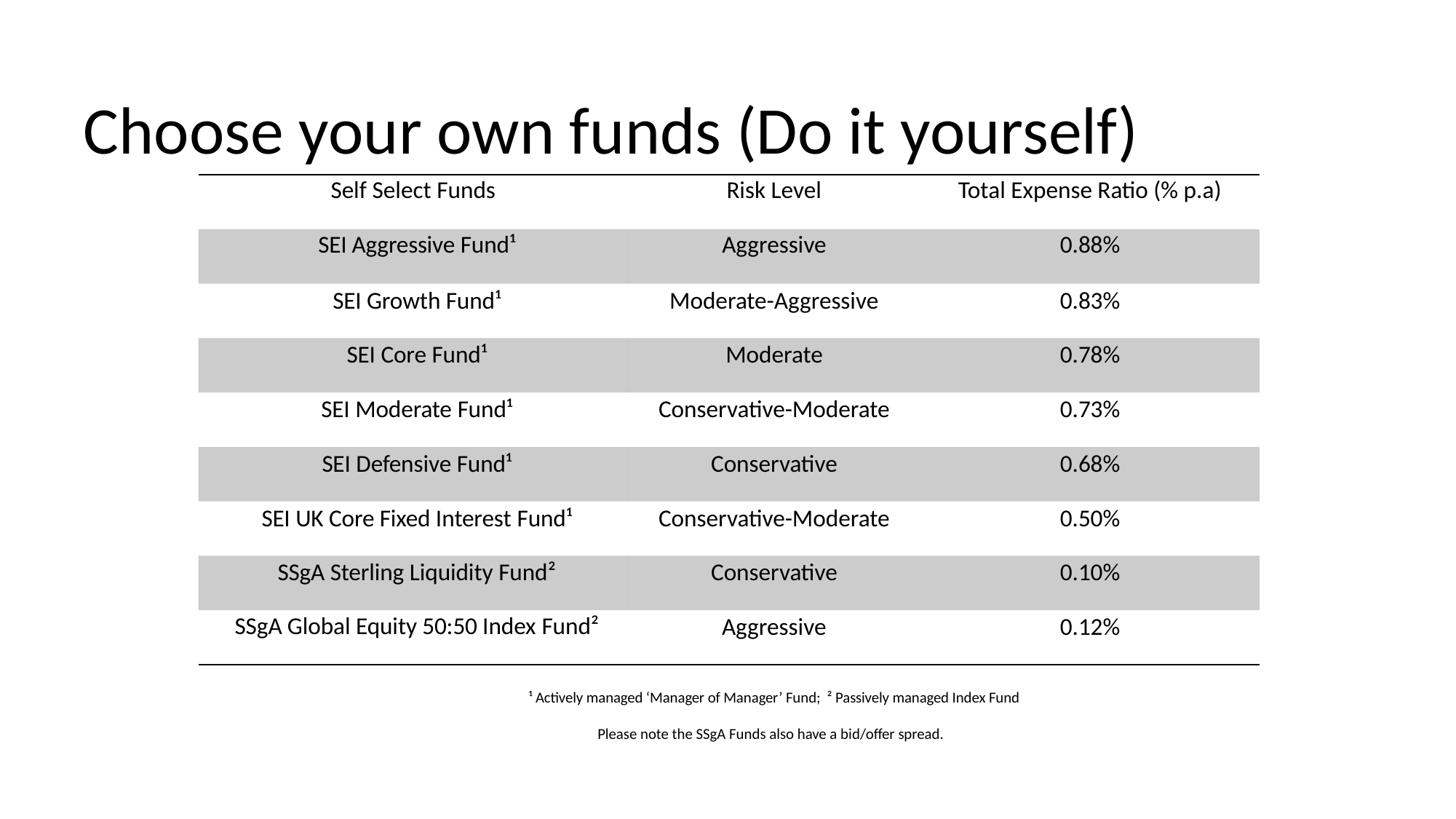

# Choose your own funds (Do it yourself)
| Self Select Funds | Risk Level | Total Expense Ratio (% p.a) |
| --- | --- | --- |
| SEI Aggressive Fund¹ | Aggressive | 0.88% |
| SEI Growth Fund¹ | Moderate-Aggressive | 0.83% |
| SEI Core Fund¹ | Moderate | 0.78% |
| SEI Moderate Fund¹ | Conservative-Moderate | 0.73% |
| SEI Defensive Fund¹ | Conservative | 0.68% |
| SEI UK Core Fixed Interest Fund¹ | Conservative-Moderate | 0.50% |
| SSgA Sterling Liquidity Fund² | Conservative | 0.10% |
| SSgA Global Equity 50:50 Index Fund² | Aggressive | 0.12% |
¹ Actively managed ‘Manager of Manager’ Fund;  ² Passively managed Index Fund

Please note the SSgA Funds also have a bid/offer spread.